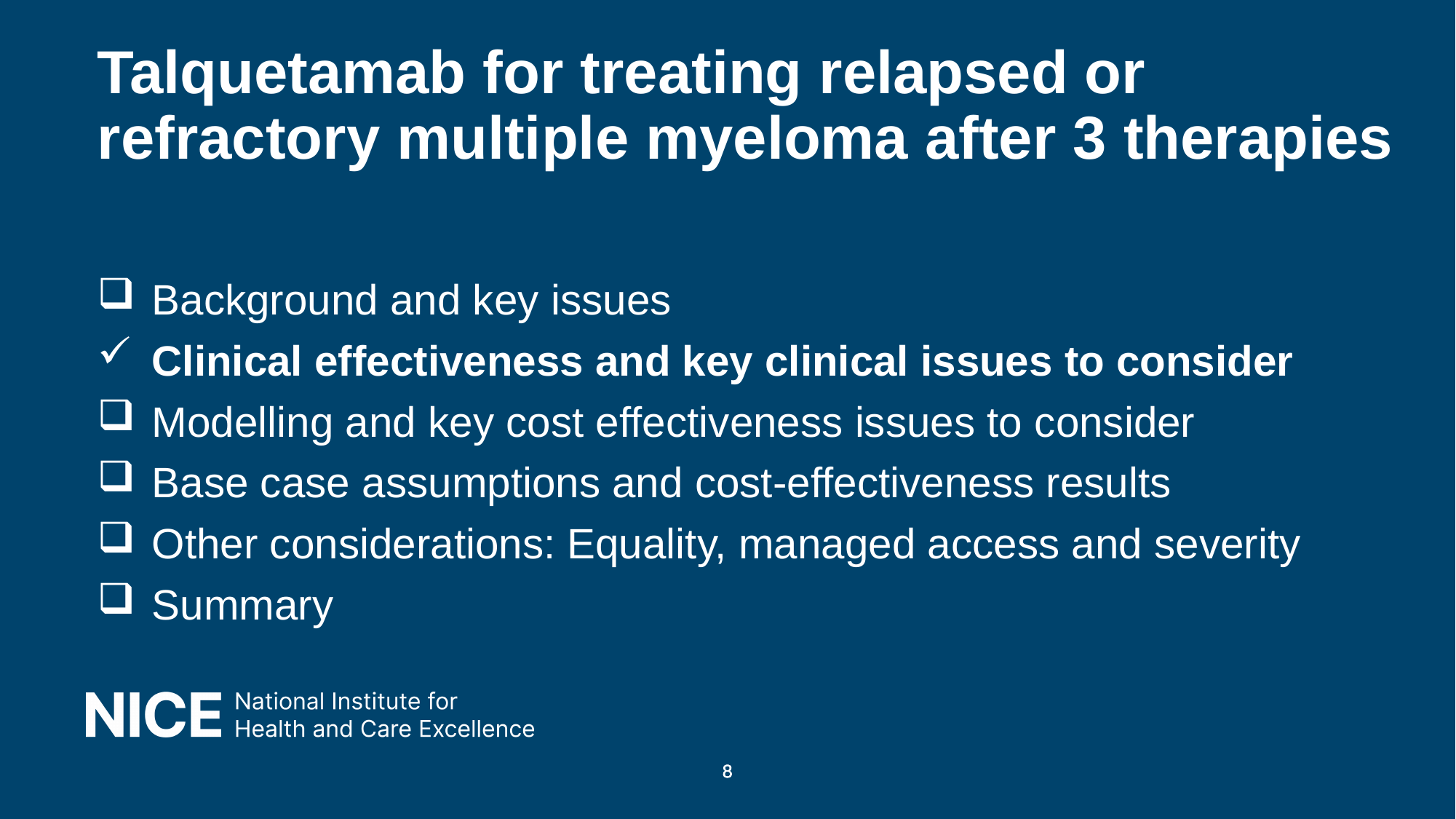

# Talquetamab for treating relapsed or refractory multiple myeloma after 3 therapies
Background and key issues
Clinical effectiveness and key clinical issues to consider
Modelling and key cost effectiveness issues to consider
Base case assumptions and cost-effectiveness results
Other considerations: Equality, managed access and severity
Summary